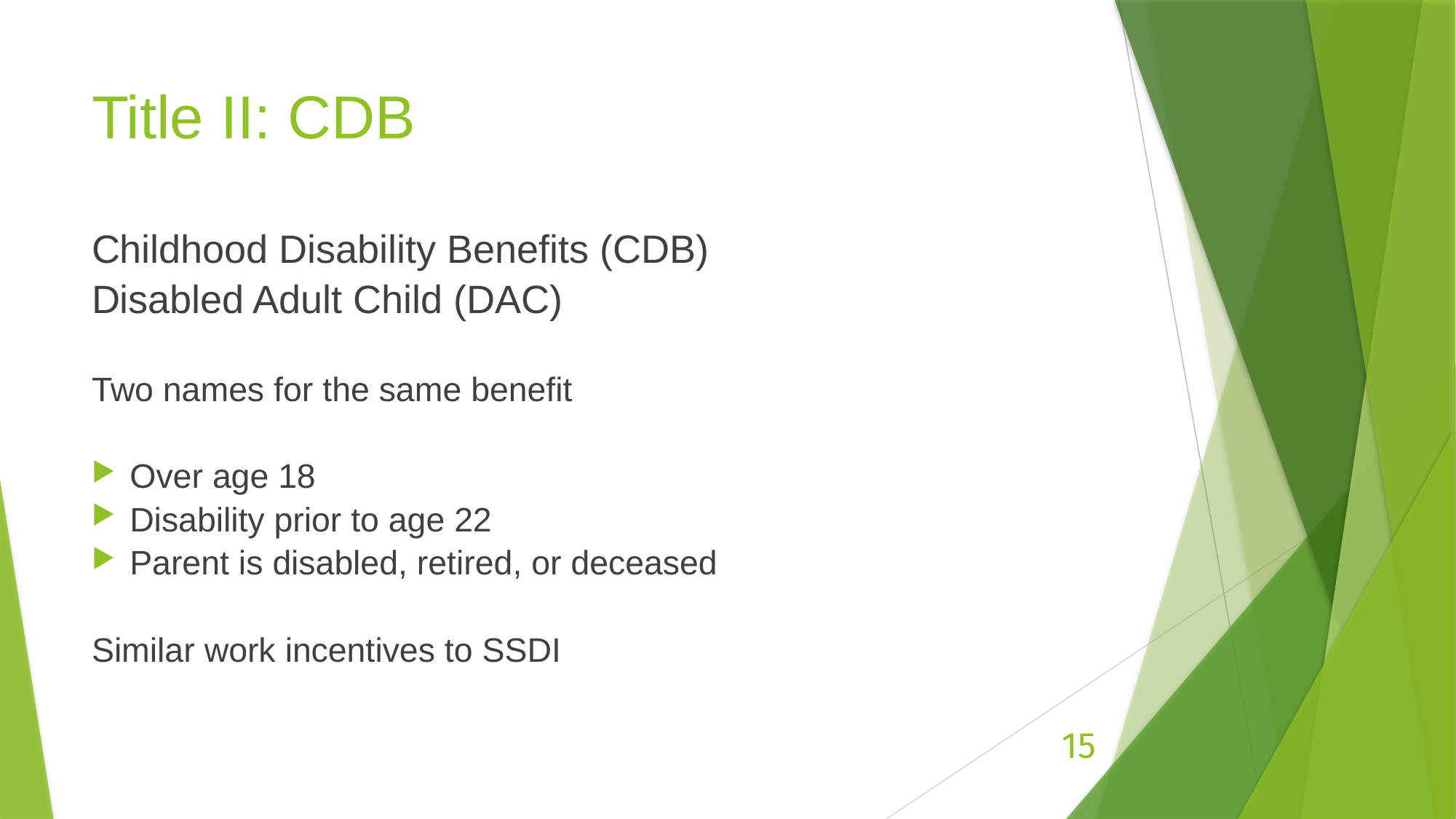

# Title II: CDB
Childhood Disability Benefits (CDB)
Disabled Adult Child (DAC)

Two names for the same benefit

Over age 18
Disability prior to age 22
Parent is disabled, retired, or deceased

Similar work incentives to SSDI

15